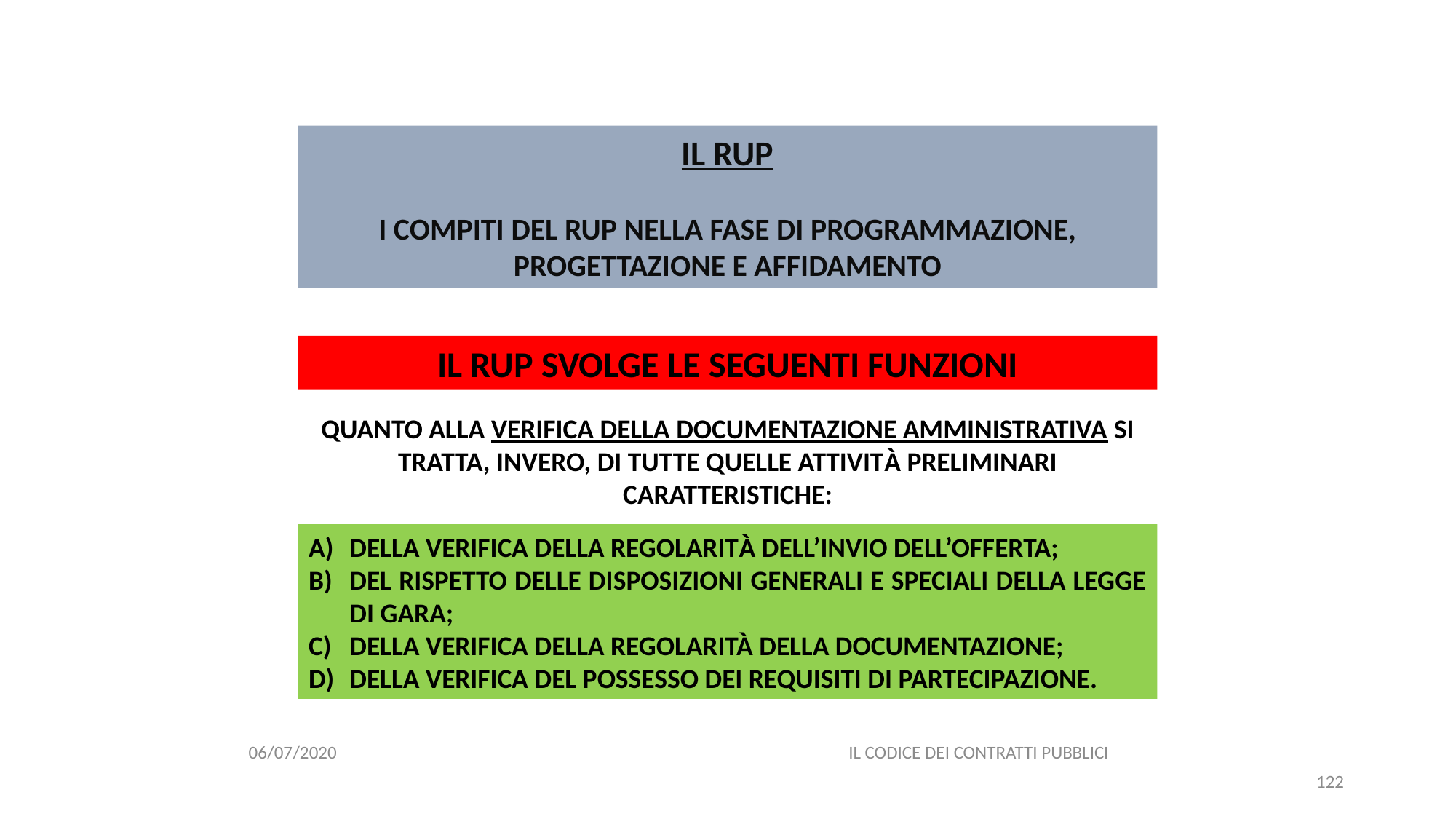

#
IL RUP

I COMPITI DEL RUP NELLA FASE DI PROGRAMMAZIONE, PROGETTAZIONE E AFFIDAMENTO

IL RUP SVOLGE LE SEGUENTI FUNZIONI

QUANTO ALLA VERIFICA DELLA DOCUMENTAZIONE AMMINISTRATIVA SI TRATTA, INVERO, DI TUTTE QUELLE ATTIVITÀ PRELIMINARI CARATTERISTICHE:

DELLA VERIFICA DELLA REGOLARITÀ DELL’INVIO DELL’OFFERTA;
DEL RISPETTO DELLE DISPOSIZIONI GENERALI E SPECIALI DELLA LEGGE DI GARA;
DELLA VERIFICA DELLA REGOLARITÀ DELLA DOCUMENTAZIONE;
DELLA VERIFICA DEL POSSESSO DEI REQUISITI DI PARTECIPAZIONE.

06/07/2020
IL CODICE DEI CONTRATTI PUBBLICI
122